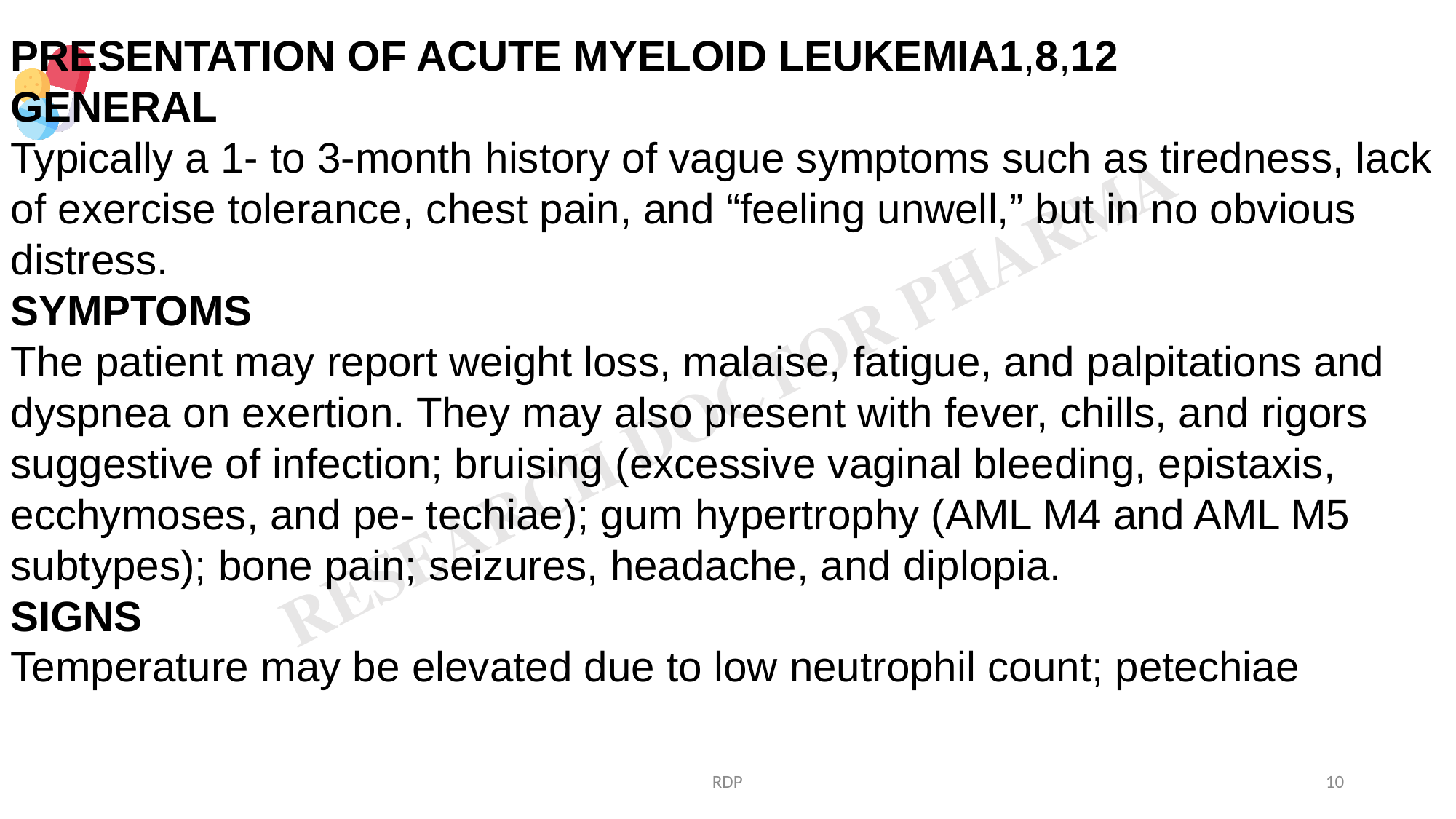

PRESENTATION OF ACUTE MYELOID LEUKEMIA1,8,12
GENERAL
Typically a 1- to 3-month history of vague symptoms such as tiredness, lack of exercise tolerance, chest pain, and “feeling unwell,” but in no obvious distress.
SYMPTOMS
The patient may report weight loss, malaise, fatigue, and palpitations and dyspnea on exertion. They may also present with fever, chills, and rigors suggestive of infection; bruising (excessive vaginal bleeding, epistaxis, ecchymoses, and pe- techiae); gum hypertrophy (AML M4 and AML M5 subtypes); bone pain; seizures, headache, and diplopia.
SIGNS
Temperature may be elevated due to low neutrophil count; petechiae
RDP
10